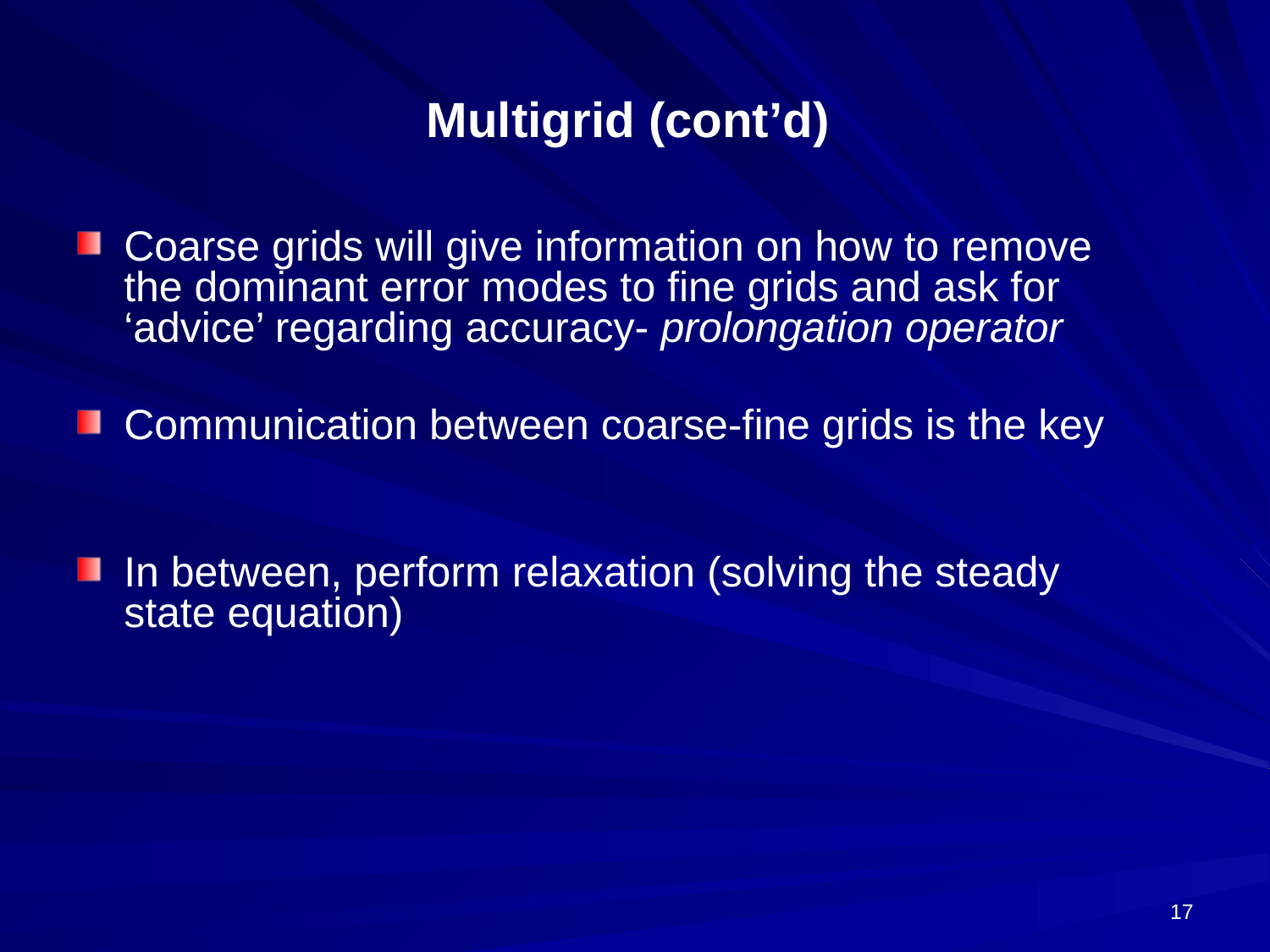

# Multigrid (cont’d)
Coarse grids will give information on how to remove the dominant error modes to fine grids and ask for ‘advice’ regarding accuracy- prolongation operator

Communication between coarse-fine grids is the key

In between, perform relaxation (solving the steady state equation)

17